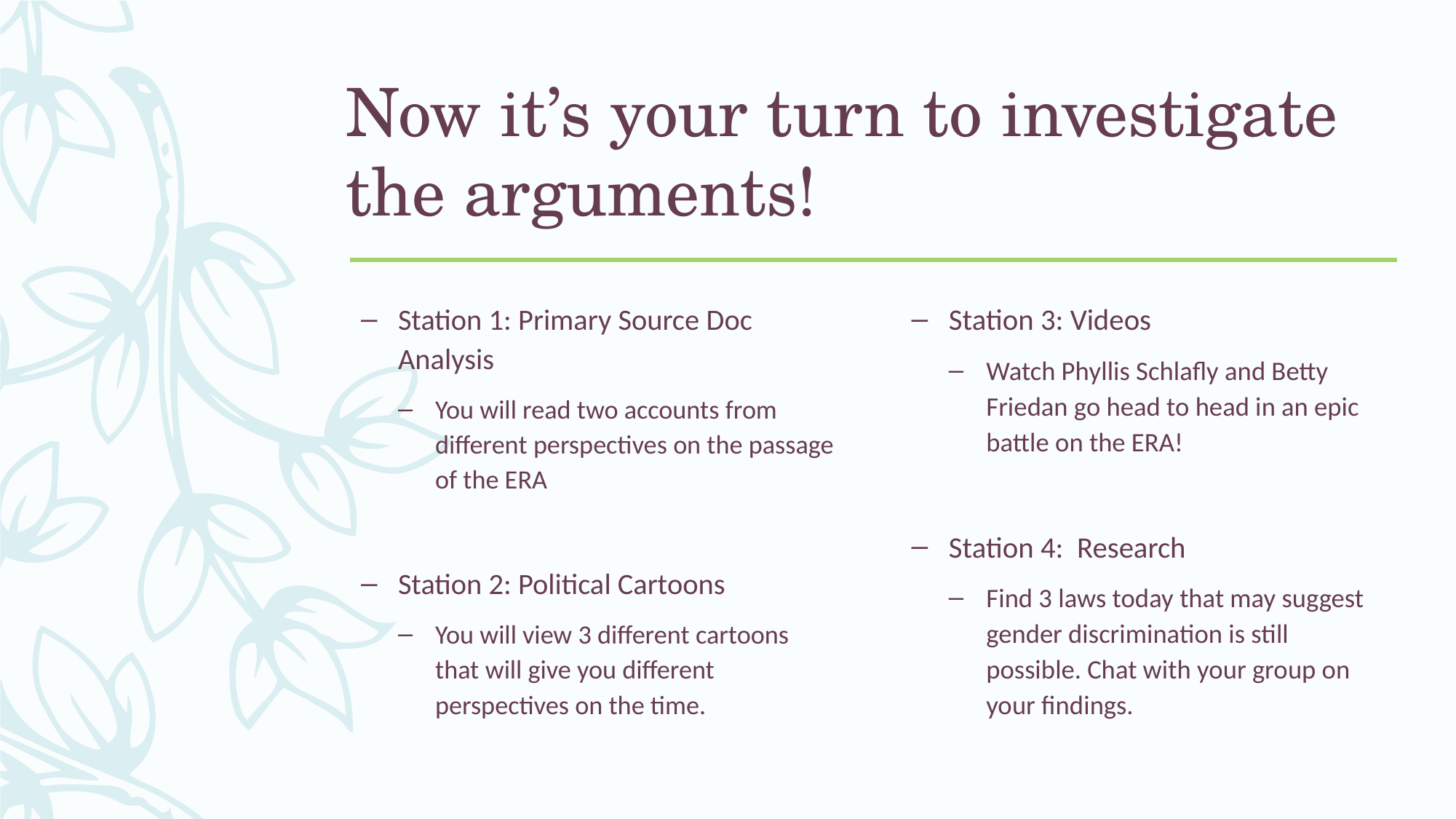

# Now it’s your turn to investigate the arguments!
Station 1: Primary Source Doc Analysis
You will read two accounts from different perspectives on the passage of the ERA

Station 2: Political Cartoons
You will view 3 different cartoons that will give you different perspectives on the time.
Station 3: Videos
Watch Phyllis Schlafly and Betty Friedan go head to head in an epic battle on the ERA!

Station 4:  Research
Find 3 laws today that may suggest gender discrimination is still possible. Chat with your group on your findings.